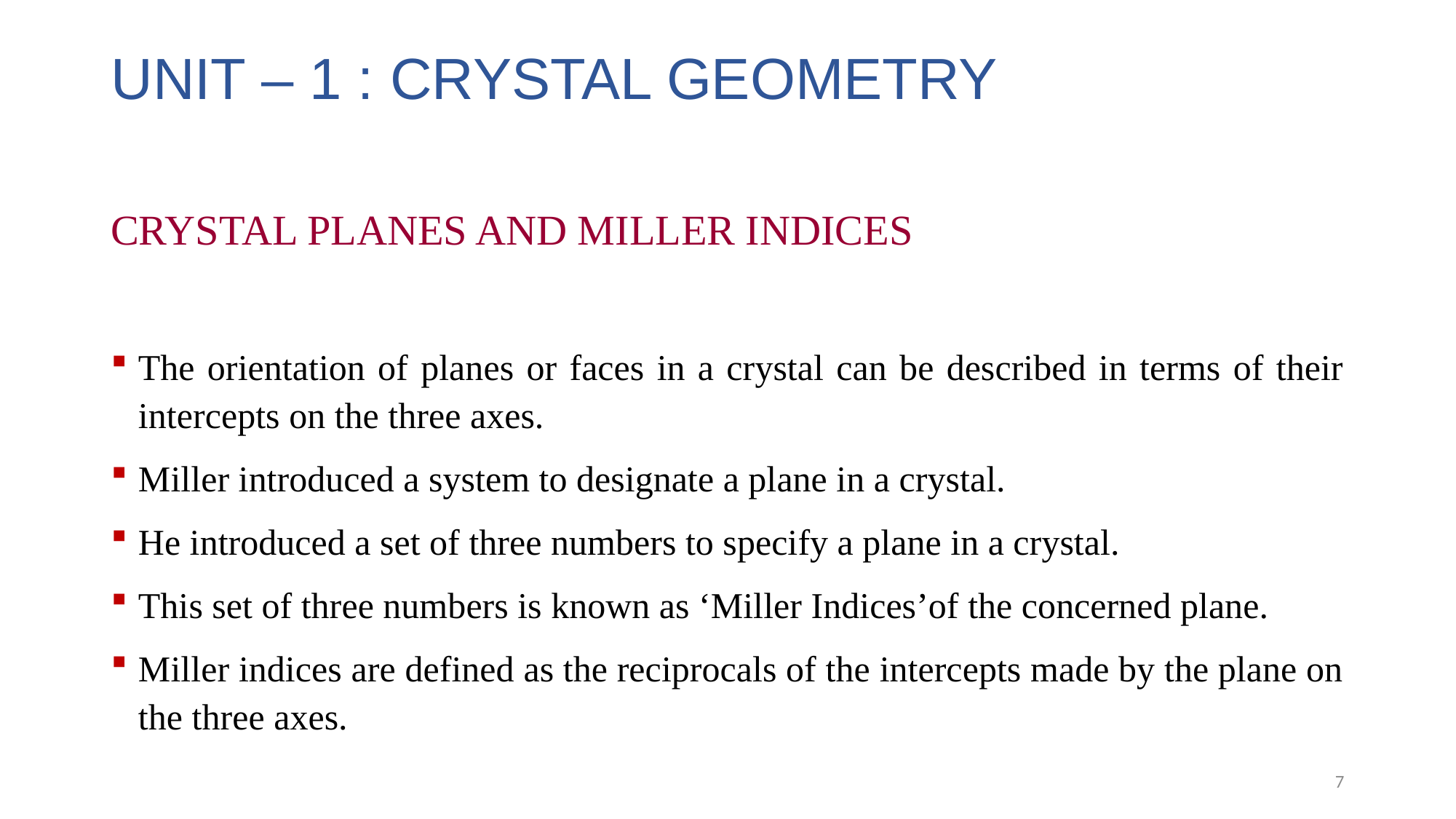

# UNIT – 1 : CRYSTAL GEOMETRY
CRYSTAL PLANES AND MILLER INDICES
The orientation of planes or faces in a crystal can be described in terms of their intercepts on the three axes.
Miller introduced a system to designate a plane in a crystal.
He introduced a set of three numbers to specify a plane in a crystal.
This set of three numbers is known as ‘Miller Indices’of the concerned plane.
Miller indices are defined as the reciprocals of the intercepts made by the plane on the three axes.
7